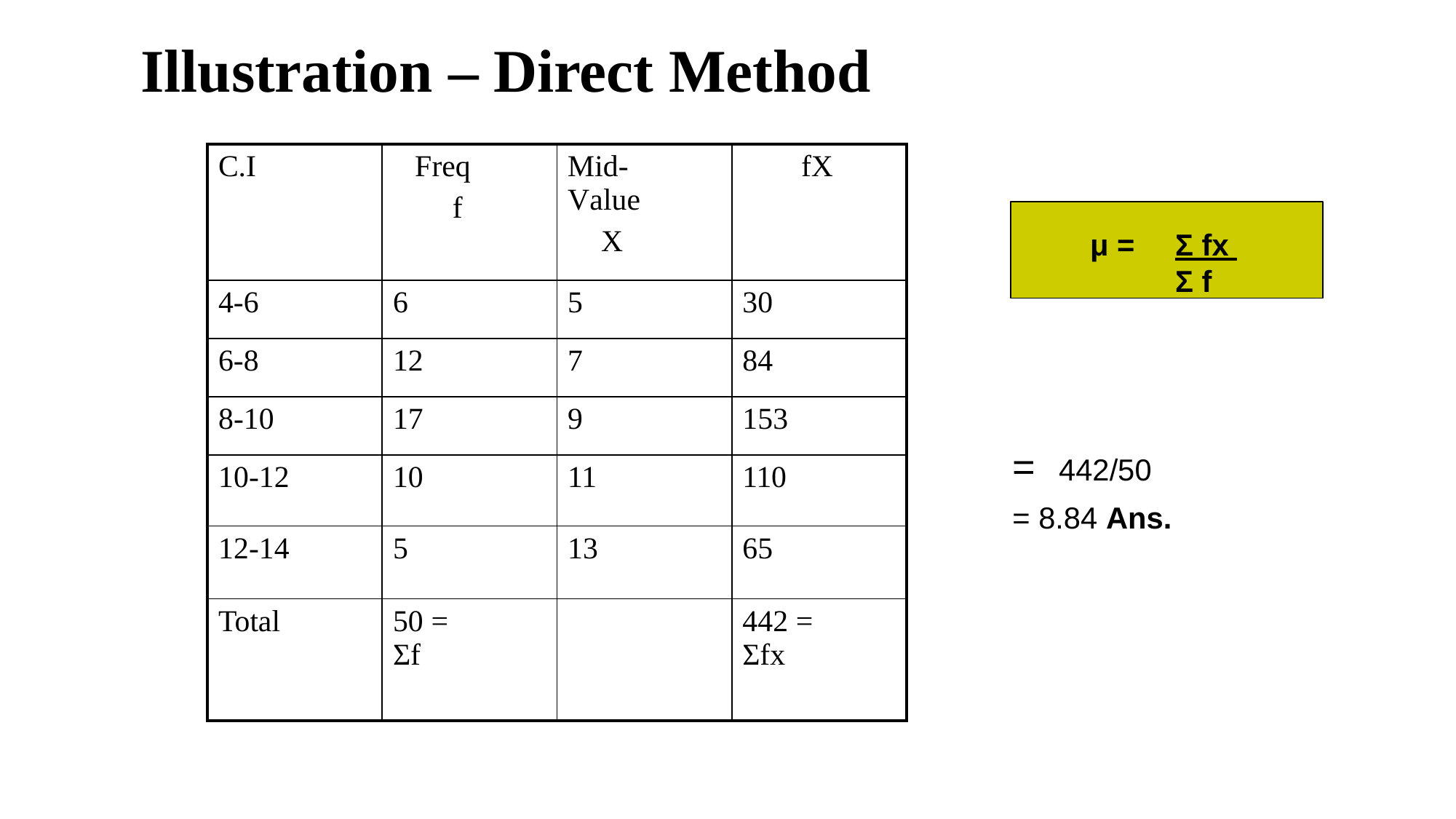

# Illustration – Direct Method
| C.I | Freq f | Mid- Value X | fX |
| --- | --- | --- | --- |
| 4-6 | 6 | 5 | 30 |
| 6-8 | 12 | 7 | 84 |
| 8-10 | 17 | 9 | 153 |
| 10-12 | 10 | 11 | 110 |
| 12-14 | 5 | 13 | 65 |
| Total | 50 = Σf |  | 442 = Σfx |
μ =	Σ fx  Σ f
=	442/50
= 8.84 Ans.